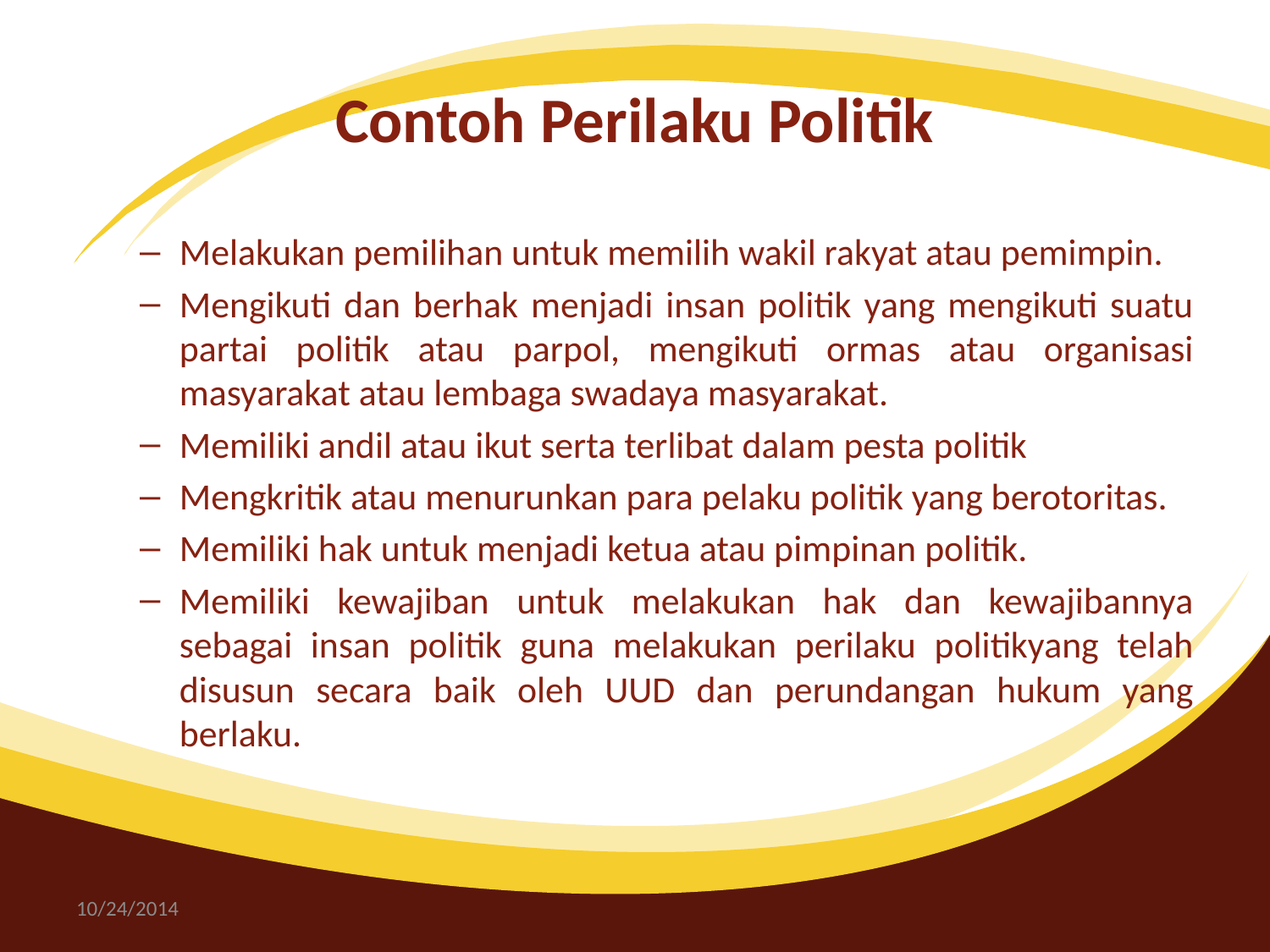

# Contoh Perilaku Politik
Melakukan pemilihan untuk memilih wakil rakyat atau pemimpin.
Mengikuti dan berhak menjadi insan politik yang mengikuti suatu partai politik atau parpol, mengikuti ormas atau organisasi masyarakat atau lembaga swadaya masyarakat.
Memiliki andil atau ikut serta terlibat dalam pesta politik
Mengkritik atau menurunkan para pelaku politik yang berotoritas.
Memiliki hak untuk menjadi ketua atau pimpinan politik.
Memiliki kewajiban untuk melakukan hak dan kewajibannya sebagai insan politik guna melakukan perilaku politikyang telah disusun secara baik oleh UUD dan perundangan hukum yang berlaku.
10/24/2014
Handout Sosiologi Politik, By Tatik Rohmawati, S.IP.,M.Si.
3